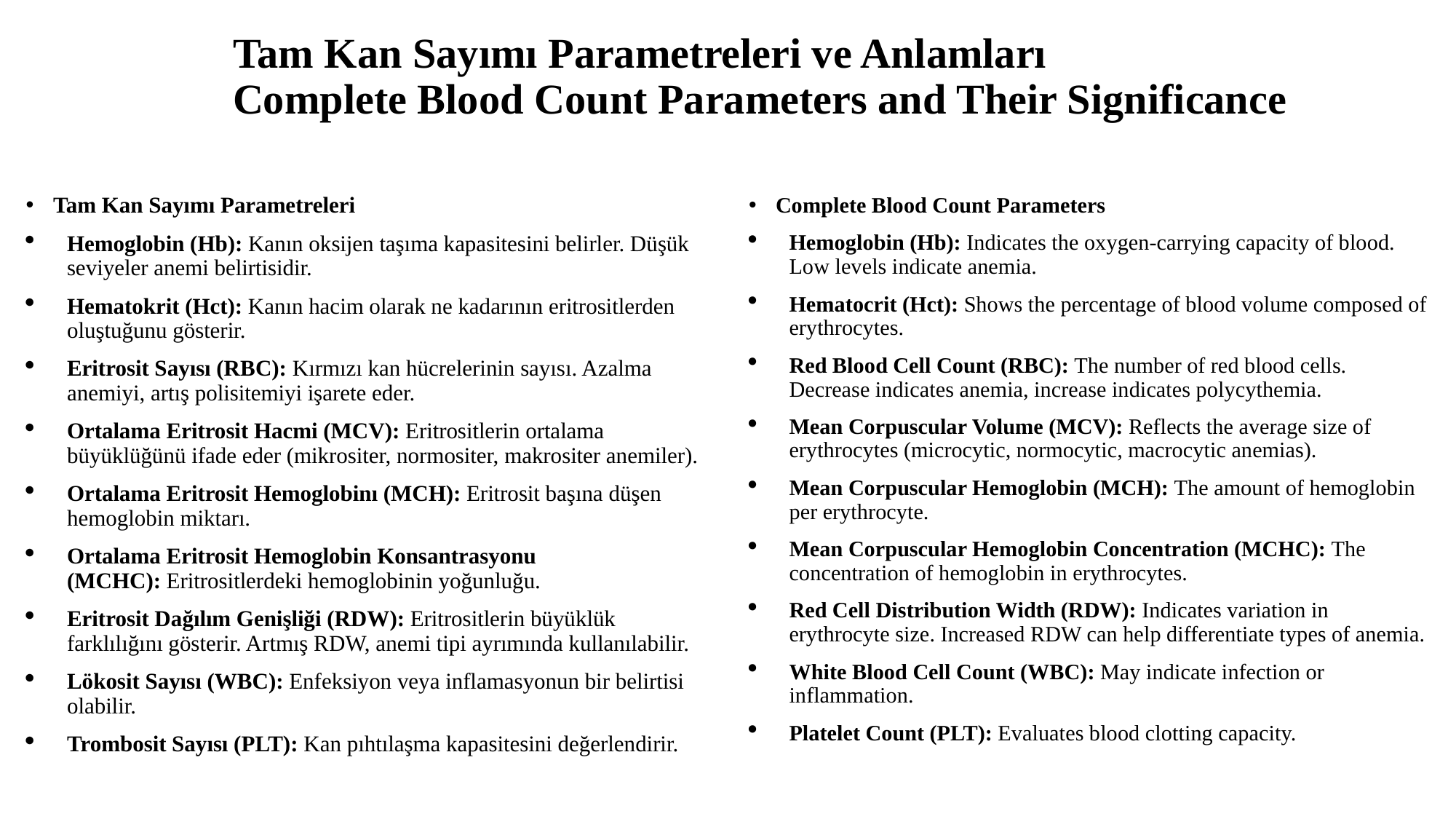

# Tam Kan Sayımı Parametreleri ve Anlamları Complete Blood Count Parameters and Their Significance
Tam Kan Sayımı Parametreleri
Hemoglobin (Hb): Kanın oksijen taşıma kapasitesini belirler. Düşük seviyeler anemi belirtisidir.
Hematokrit (Hct): Kanın hacim olarak ne kadarının eritrositlerden oluştuğunu gösterir.
Eritrosit Sayısı (RBC): Kırmızı kan hücrelerinin sayısı. Azalma anemiyi, artış polisitemiyi işarete eder.
Ortalama Eritrosit Hacmi (MCV): Eritrositlerin ortalama büyüklüğünü ifade eder (mikrositer, normositer, makrositer anemiler).
Ortalama Eritrosit Hemoglobinı (MCH): Eritrosit başına düşen hemoglobin miktarı.
Ortalama Eritrosit Hemoglobin Konsantrasyonu (MCHC): Eritrositlerdeki hemoglobinin yoğunluğu.
Eritrosit Dağılım Genişliği (RDW): Eritrositlerin büyüklük farklılığını gösterir. Artmış RDW, anemi tipi ayrımında kullanılabilir.
Lökosit Sayısı (WBC): Enfeksiyon veya inflamasyonun bir belirtisi olabilir.
Trombosit Sayısı (PLT): Kan pıhtılaşma kapasitesini değerlendirir.

Complete Blood Count Parameters
Hemoglobin (Hb): Indicates the oxygen-carrying capacity of blood. Low levels indicate anemia.
Hematocrit (Hct): Shows the percentage of blood volume composed of erythrocytes.
Red Blood Cell Count (RBC): The number of red blood cells. Decrease indicates anemia, increase indicates polycythemia.
Mean Corpuscular Volume (MCV): Reflects the average size of erythrocytes (microcytic, normocytic, macrocytic anemias).
Mean Corpuscular Hemoglobin (MCH): The amount of hemoglobin per erythrocyte.
Mean Corpuscular Hemoglobin Concentration (MCHC): The concentration of hemoglobin in erythrocytes.
Red Cell Distribution Width (RDW): Indicates variation in erythrocyte size. Increased RDW can help differentiate types of anemia.
White Blood Cell Count (WBC): May indicate infection or inflammation.
Platelet Count (PLT): Evaluates blood clotting capacity.